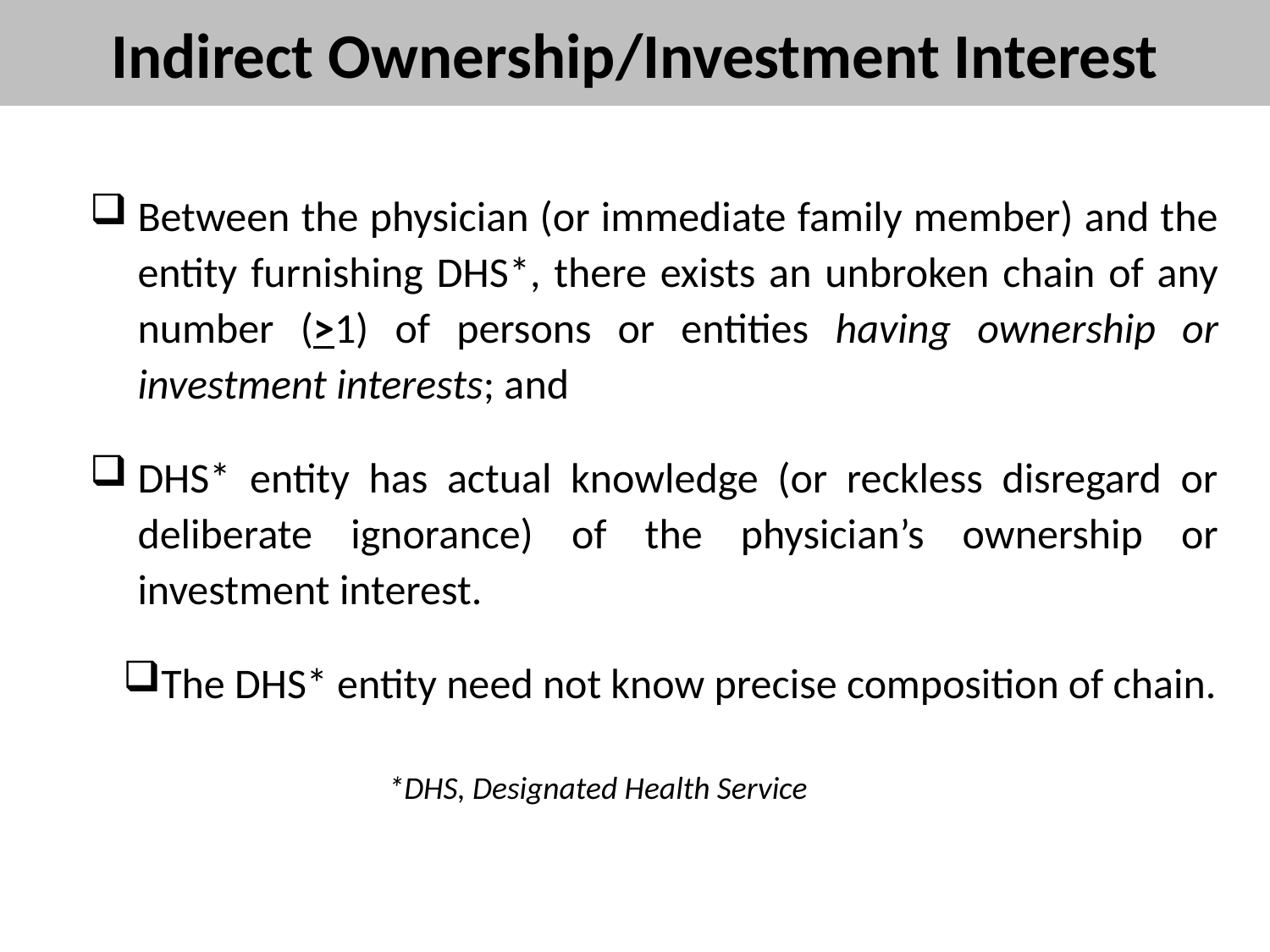

# Indirect Ownership/Investment Interest
Between the physician (or immediate family member) and the entity furnishing DHS*, there exists an unbroken chain of any number (>1) of persons or entities having ownership or investment interests; and
DHS* entity has actual knowledge (or reckless disregard or deliberate ignorance) of the physician’s ownership or investment interest.
The DHS* entity need not know precise composition of chain.
*DHS, Designated Health Service